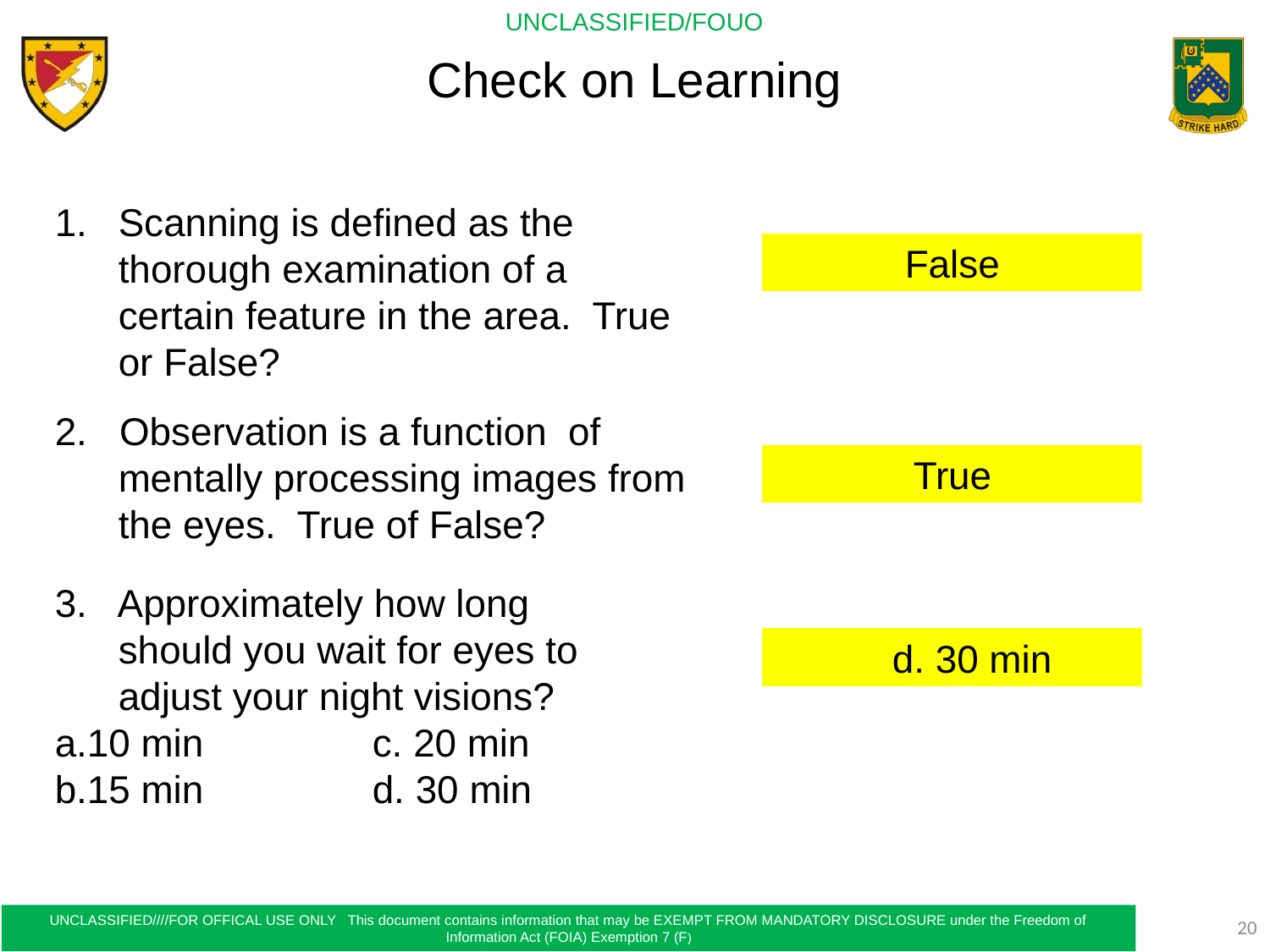

Check on Learning
Scanning is defined as the thorough examination of a certain feature in the area.  True or False?

False
2.   Observation is a function  of mentally processing images from the eyes.  True of False?

True
3.   Approximately how long should you wait for eyes to adjust your night visions?
10 min		c. 20 min
15 min		d. 30 min

d. 30 min
20